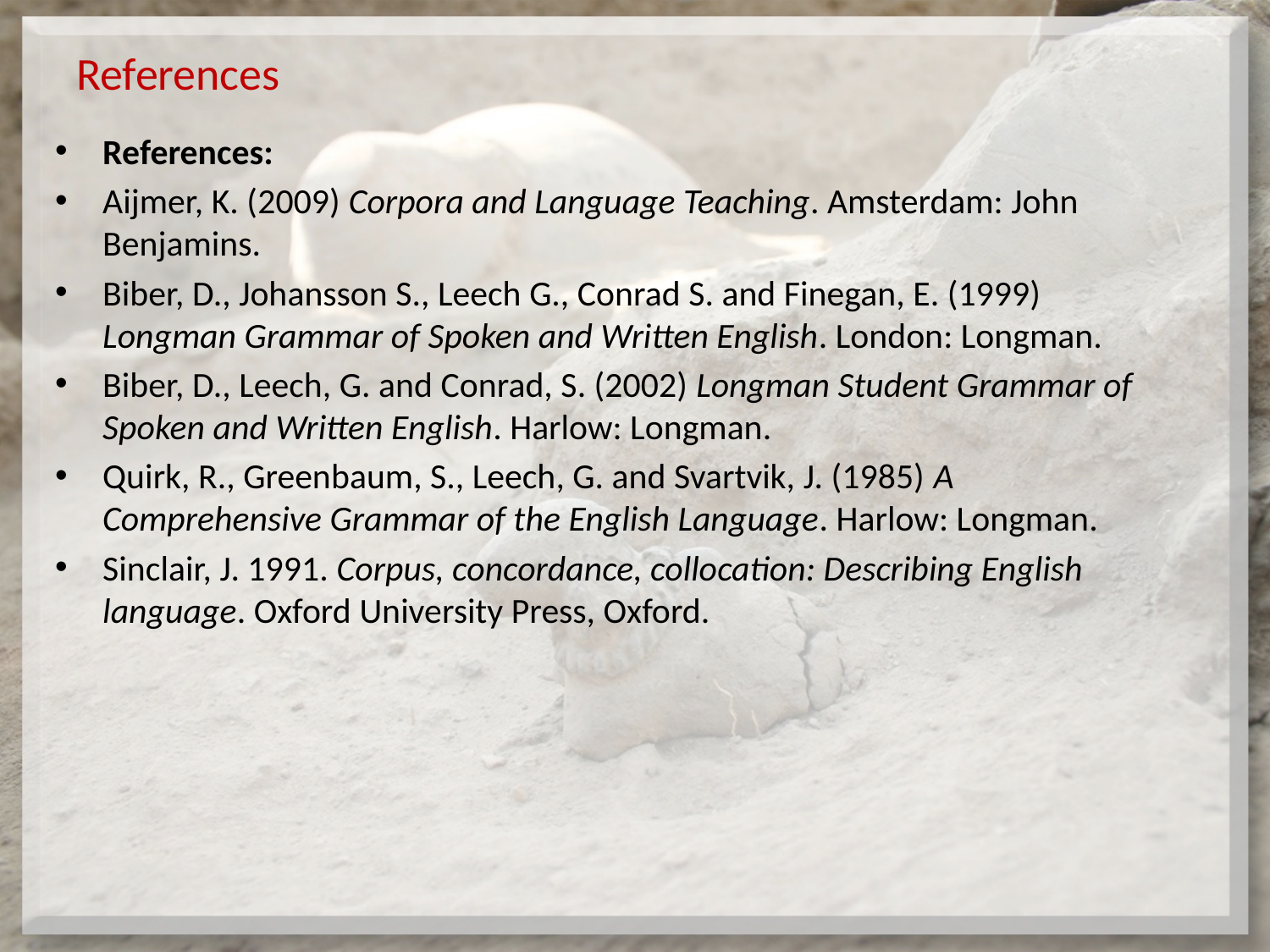

# References
References:
Aijmer, K. (2009) Corpora and Language Teaching. Amsterdam: John Benjamins.
Biber, D., Johansson S., Leech G., Conrad S. and Finegan, E. (1999) Longman Grammar of Spoken and Written English. London: Longman.
Biber, D., Leech, G. and Conrad, S. (2002) Longman Student Grammar of Spoken and Written English. Harlow: Longman.
Quirk, R., Greenbaum, S., Leech, G. and Svartvik, J. (1985) A Comprehensive Grammar of the English Language. Harlow: Longman.
Sinclair, J. 1991. Corpus, concordance, collocation: Describing English language. Oxford University Press, Oxford.